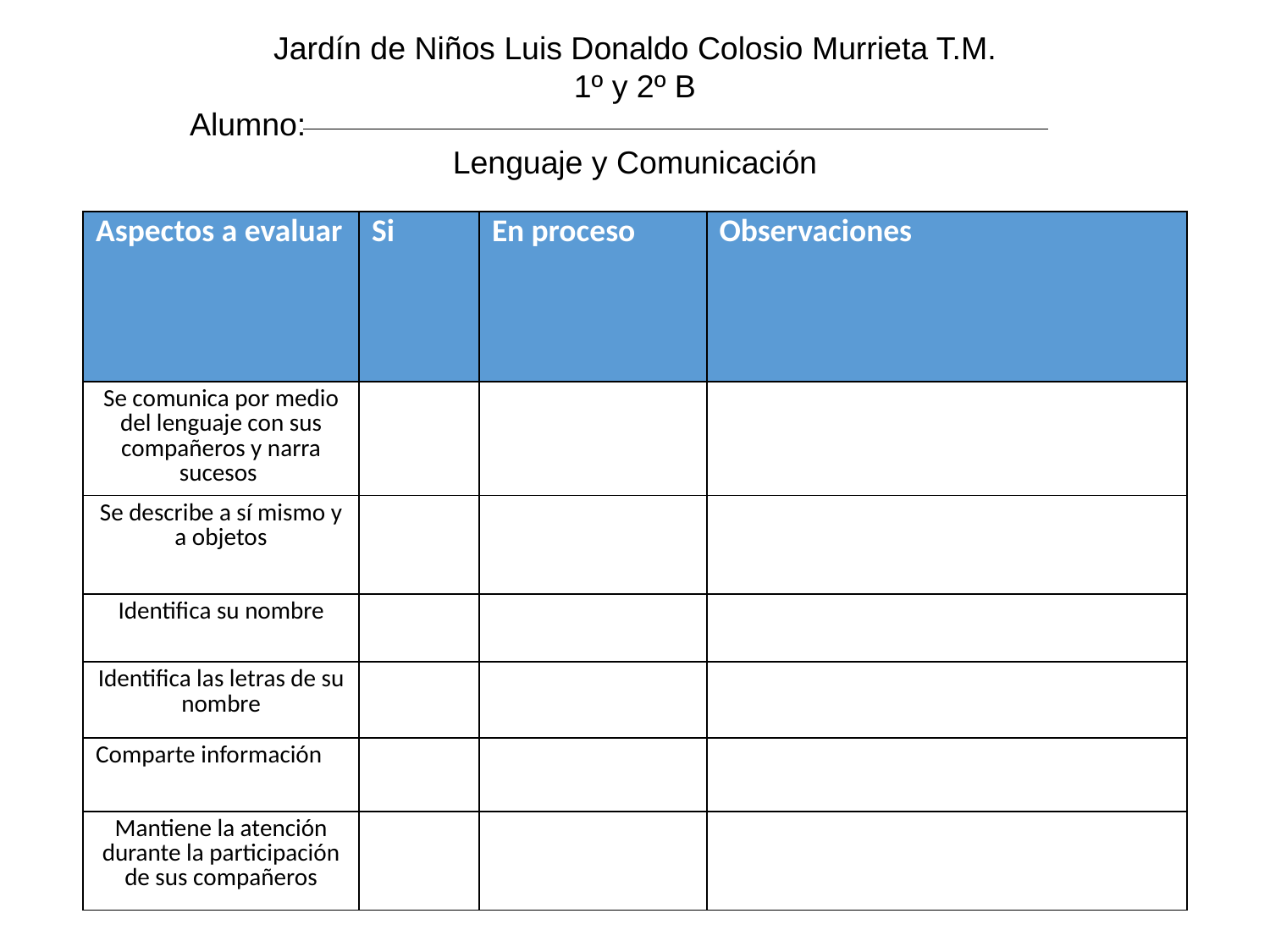

Jardín de Niños Luis Donaldo Colosio Murrieta T.M.
1º y 2º B
Alumno:
Lenguaje y Comunicación
| Aspectos a evaluar | Si | En proceso | Observaciones |
| --- | --- | --- | --- |
| Se comunica por medio del lenguaje con sus compañeros y narra sucesos |  |  |  |
| Se describe a sí mismo y a objetos |  |  |  |
| Identifica su nombre |  |  |  |
| Identifica las letras de su nombre |  |  |  |
| Comparte información |  |  |  |
| Mantiene la atención durante la participación de sus compañeros |  |  |  |